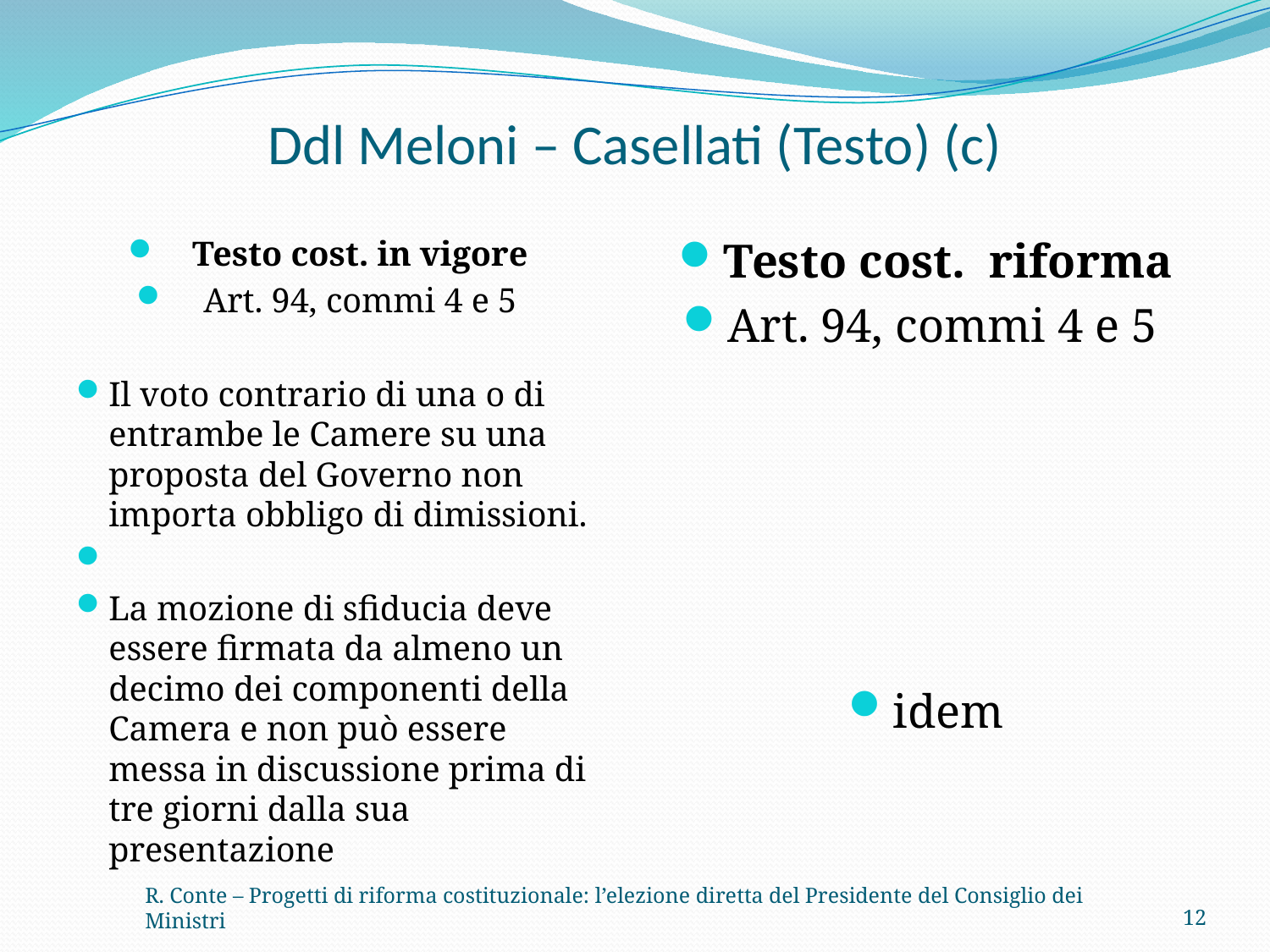

# Ddl Meloni – Casellati (Testo) (c)
Testo cost. in vigore
Art. 94, commi 4 e 5

Il voto contrario di una o di entrambe le Camere su una proposta del Governo non importa obbligo di dimissioni.

La mozione di sfiducia deve essere firmata da almeno un decimo dei componenti della Camera e non può essere messa in discussione prima di tre giorni dalla sua presentazione

Testo cost.  riforma
Art. 94, commi 4 e 5

idem
R. Conte – Progetti di riforma costituzionale: l’elezione diretta del Presidente del Consiglio dei Ministri
12